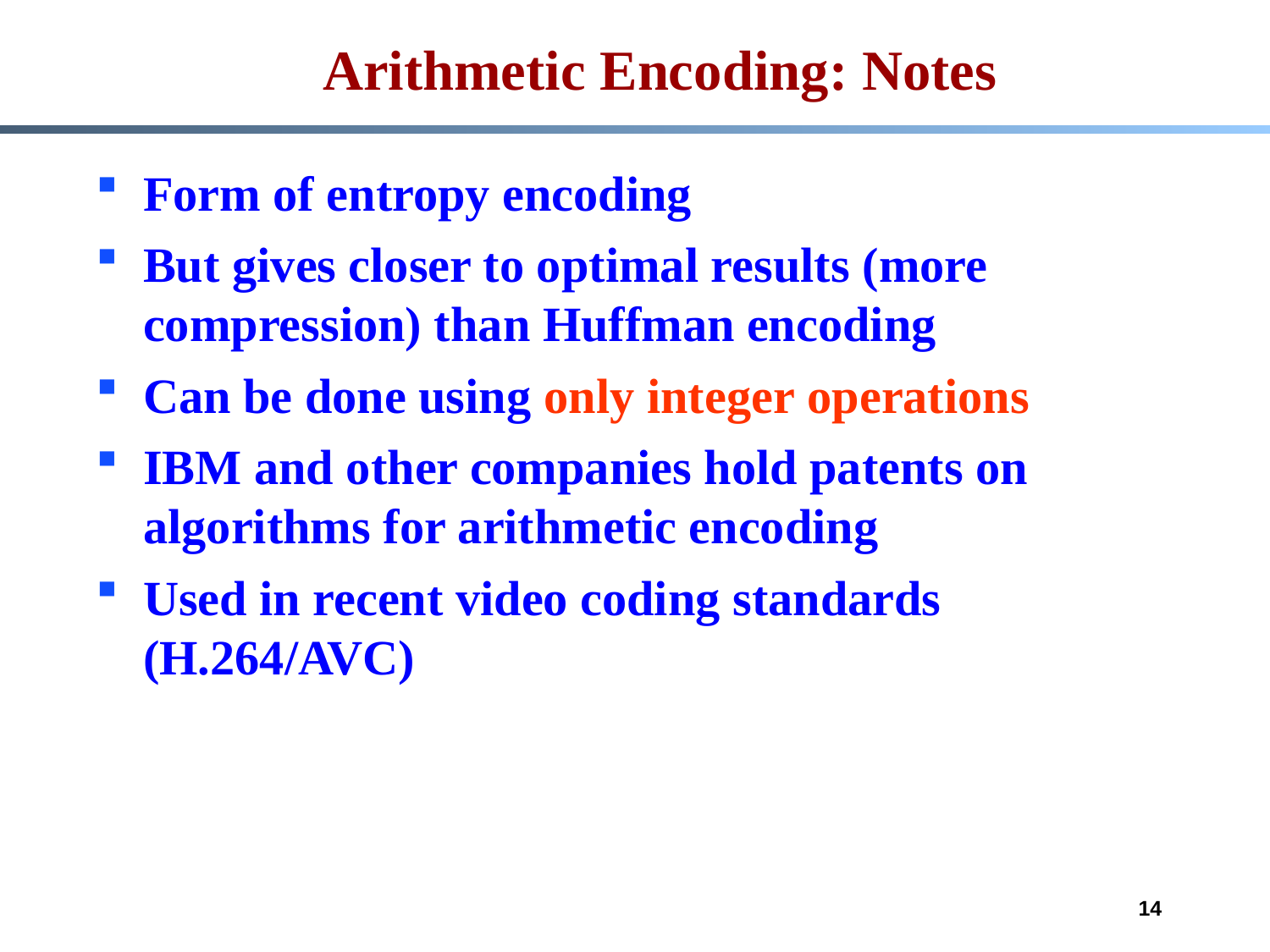

Arithmetic Encoding: Notes
Form of entropy encoding
But gives closer to optimal results (more compression) than Huffman encoding
Can be done using only integer operations
IBM and other companies hold patents on algorithms for arithmetic encoding
Used in recent video coding standards (H.264/AVC)

14